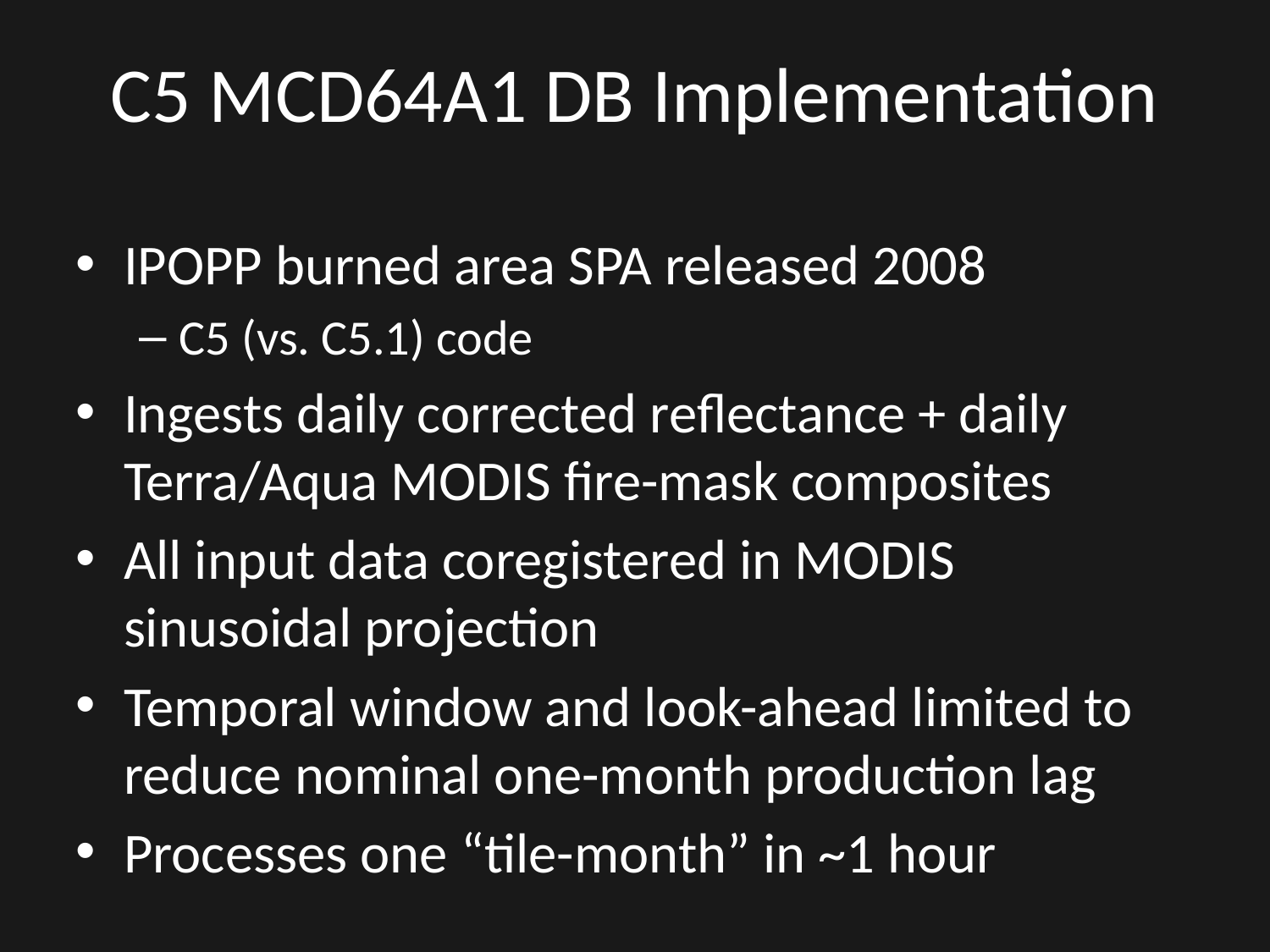

# C5 MCD64A1 DB Implementation
IPOPP burned area SPA released 2008
C5 (vs. C5.1) code
Ingests daily corrected reflectance + daily Terra/Aqua MODIS fire-mask composites
All input data coregistered in MODIS sinusoidal projection
Temporal window and look-ahead limited to reduce nominal one-month production lag
Processes one “tile-month” in ~1 hour